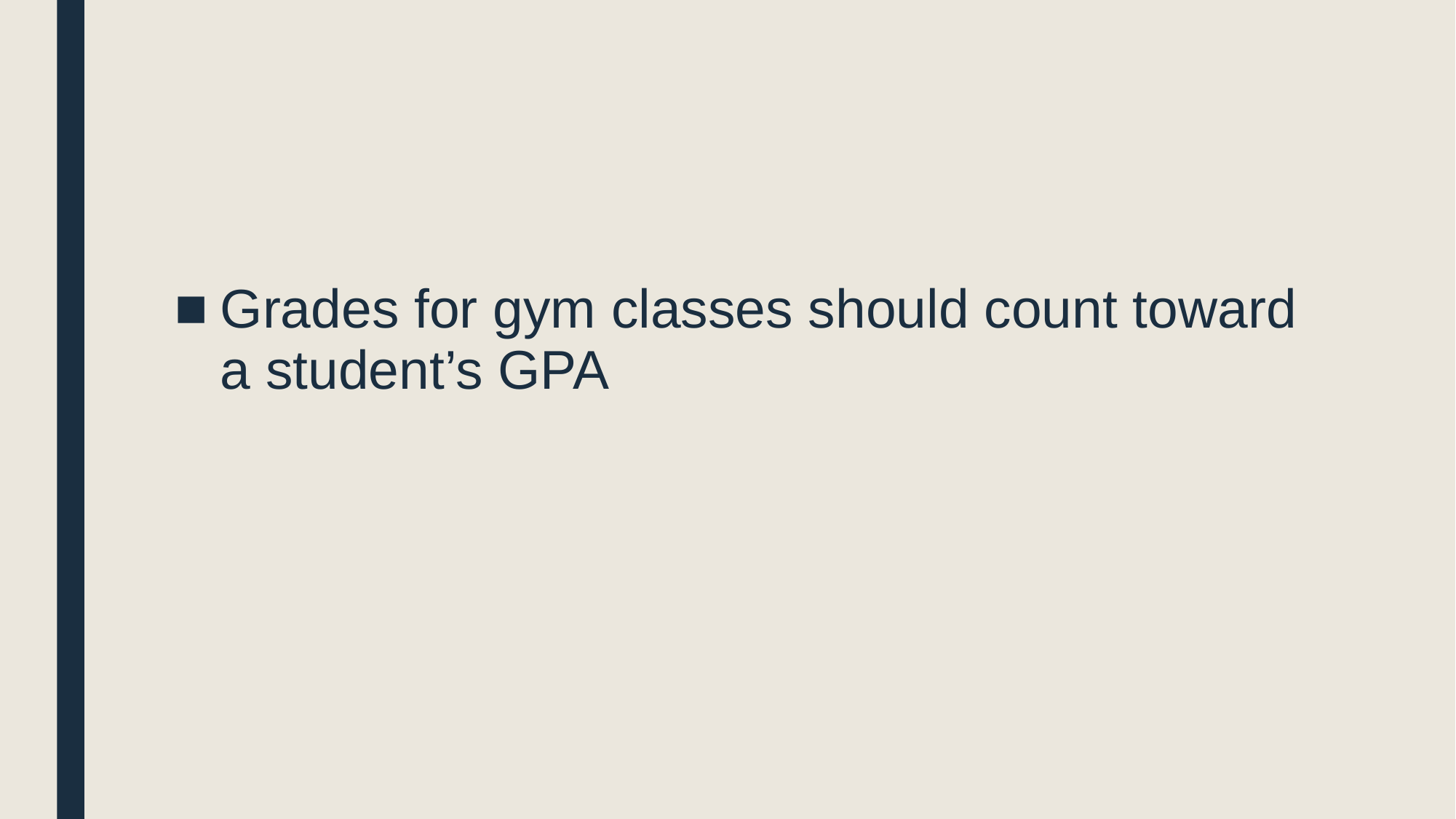

Grades for gym classes should count toward a student’s GPA